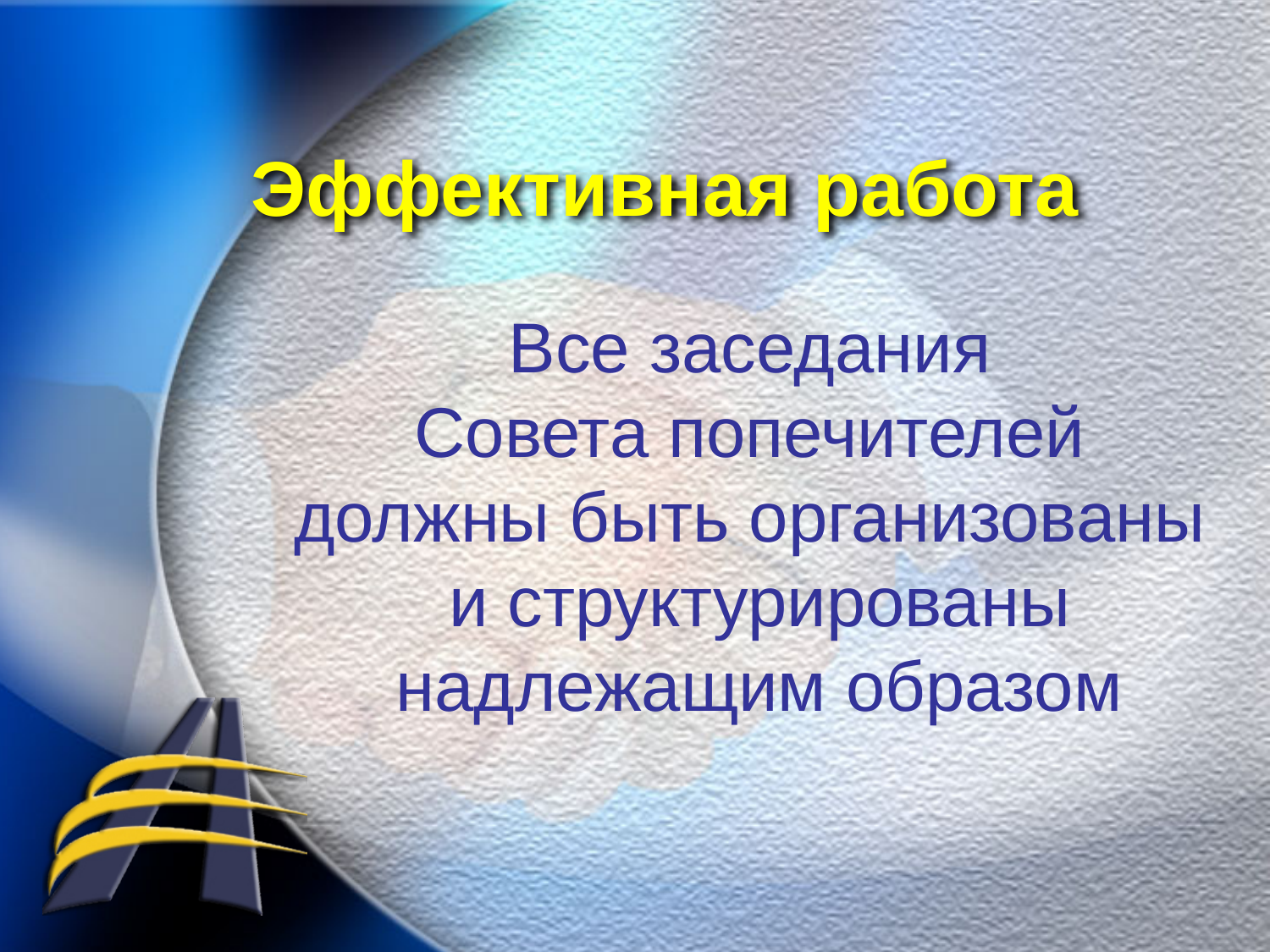

# Эффективная работа
Все заседания
Совета попечителей
должны быть организованы
и структурированы
надлежащим образом